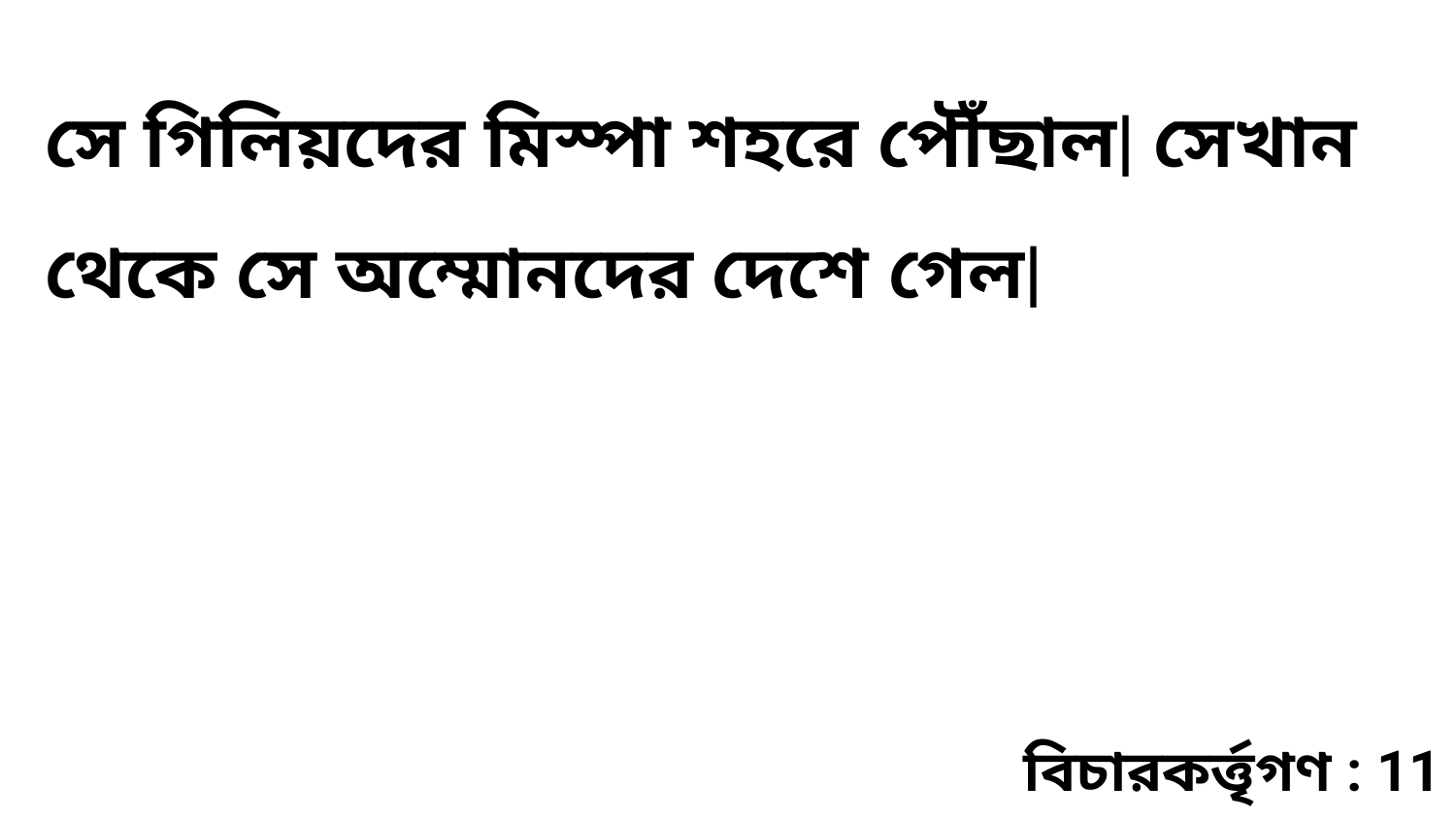

সে গিলিয়দের মিস্পা শহরে পৌঁছাল| সেখান থেকে সে অম্মোনদের দেশে গেল|
বিচারকর্ত্তৃগণ : 11